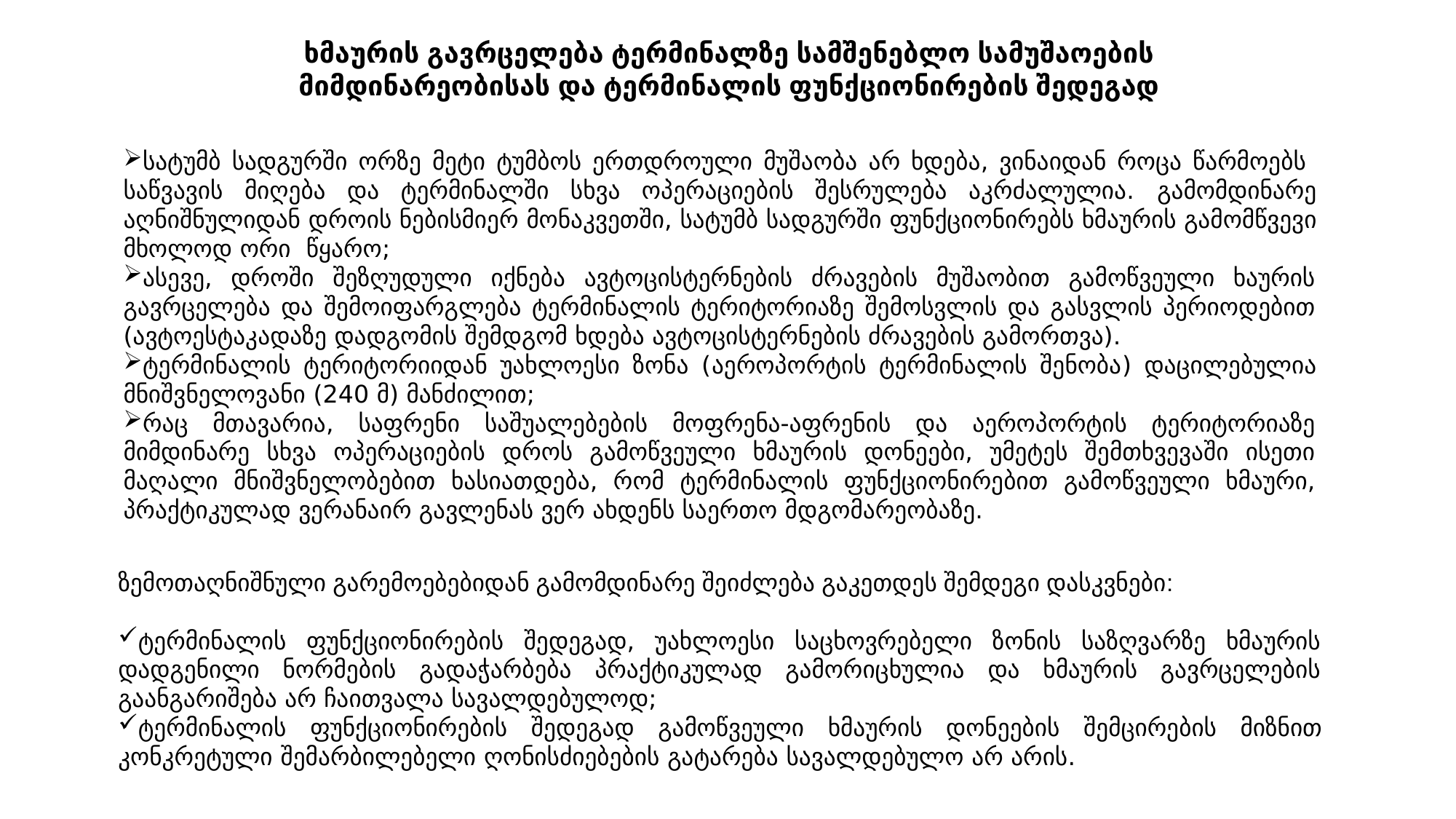

ხმაურის გავრცელება ტერმინალზე სამშენებლო სამუშაოების მიმდინარეობისას და ტერმინალის ფუნქციონირების შედეგად
სატუმბ სადგურში ორზე მეტი ტუმბოს ერთდროული მუშაობა არ ხდება, ვინაიდან როცა წარმოებს  საწვავის მიღება და ტერმინალში სხვა ოპერაციების შესრულება აკრძალულია. გამომდინარე აღნიშნულიდან დროის ნებისმიერ მონაკვეთში, სატუმბ სადგურში ფუნქციონირებს ხმაურის გამომწვევი მხოლოდ ორი  წყარო;
ასევე, დროში შეზღუდული იქნება ავტოცისტერნების ძრავების მუშაობით გამოწვეული ხაურის გავრცელება და შემოიფარგლება ტერმინალის ტერიტორიაზე შემოსვლის და გასვლის პერიოდებით (ავტოესტაკადაზე დადგომის შემდგომ ხდება ავტოცისტერნების ძრავების გამორთვა).
ტერმინალის ტერიტორიიდან უახლოესი ზონა (აეროპორტის ტერმინალის შენობა) დაცილებულია მნიშვნელოვანი (240 მ) მანძილით;
რაც მთავარია, საფრენი საშუალებების მოფრენა-აფრენის და აეროპორტის ტერიტორიაზე მიმდინარე სხვა ოპერაციების დროს გამოწვეული ხმაურის დონეები, უმეტეს შემთხვევაში ისეთი მაღალი მნიშვნელობებით ხასიათდება, რომ ტერმინალის ფუნქციონირებით გამოწვეული ხმაური, პრაქტიკულად ვერანაირ გავლენას ვერ ახდენს საერთო მდგომარეობაზე.

ზემოთაღნიშნული გარემოებებიდან გამომდინარე შეიძლება გაკეთდეს შემდეგი დასკვნები:

ტერმინალის ფუნქციონირების შედეგად, უახლოესი საცხოვრებელი ზონის საზღვარზე ხმაურის დადგენილი ნორმების გადაჭარბება პრაქტიკულად გამორიცხულია და ხმაურის გავრცელების გაანგარიშება არ ჩაითვალა სავალდებულოდ;
ტერმინალის ფუნქციონირების შედეგად გამოწვეული ხმაურის დონეების შემცირების მიზნით კონკრეტული შემარბილებელი ღონისძიებების გატარება სავალდებულო არ არის.